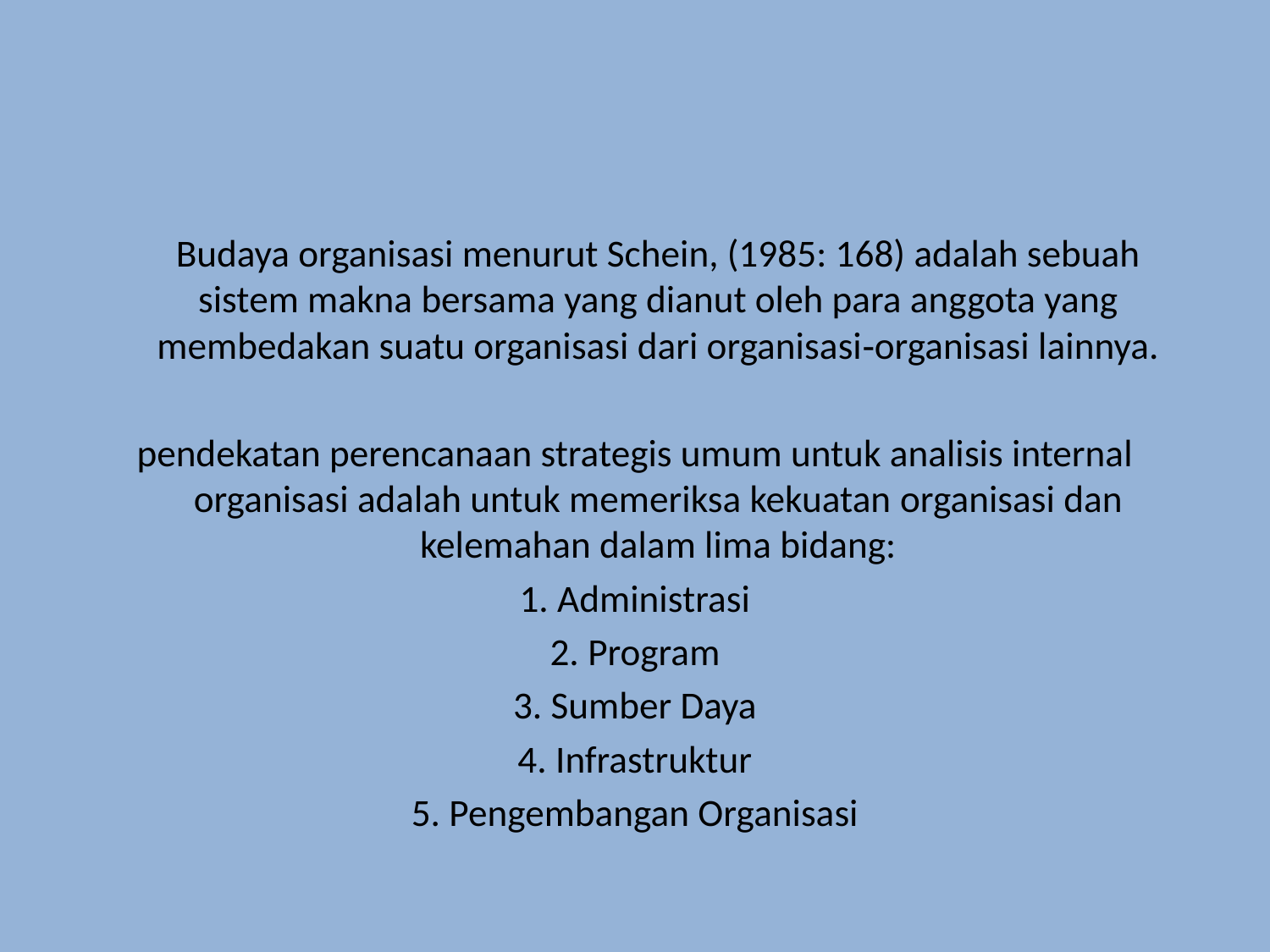

#
	Budaya organisasi menurut Schein, (1985: 168) adalah sebuah sistem makna bersama yang dianut oleh para anggota yang membedakan suatu organisasi dari organisasi‐organisasi lainnya.

pendekatan perencanaan strategis umum untuk analisis internal organisasi adalah untuk memeriksa kekuatan organisasi dan kelemahan dalam lima bidang:
1. Administrasi
2. Program
3. Sumber Daya
4. Infrastruktur
5. Pengembangan Organisasi